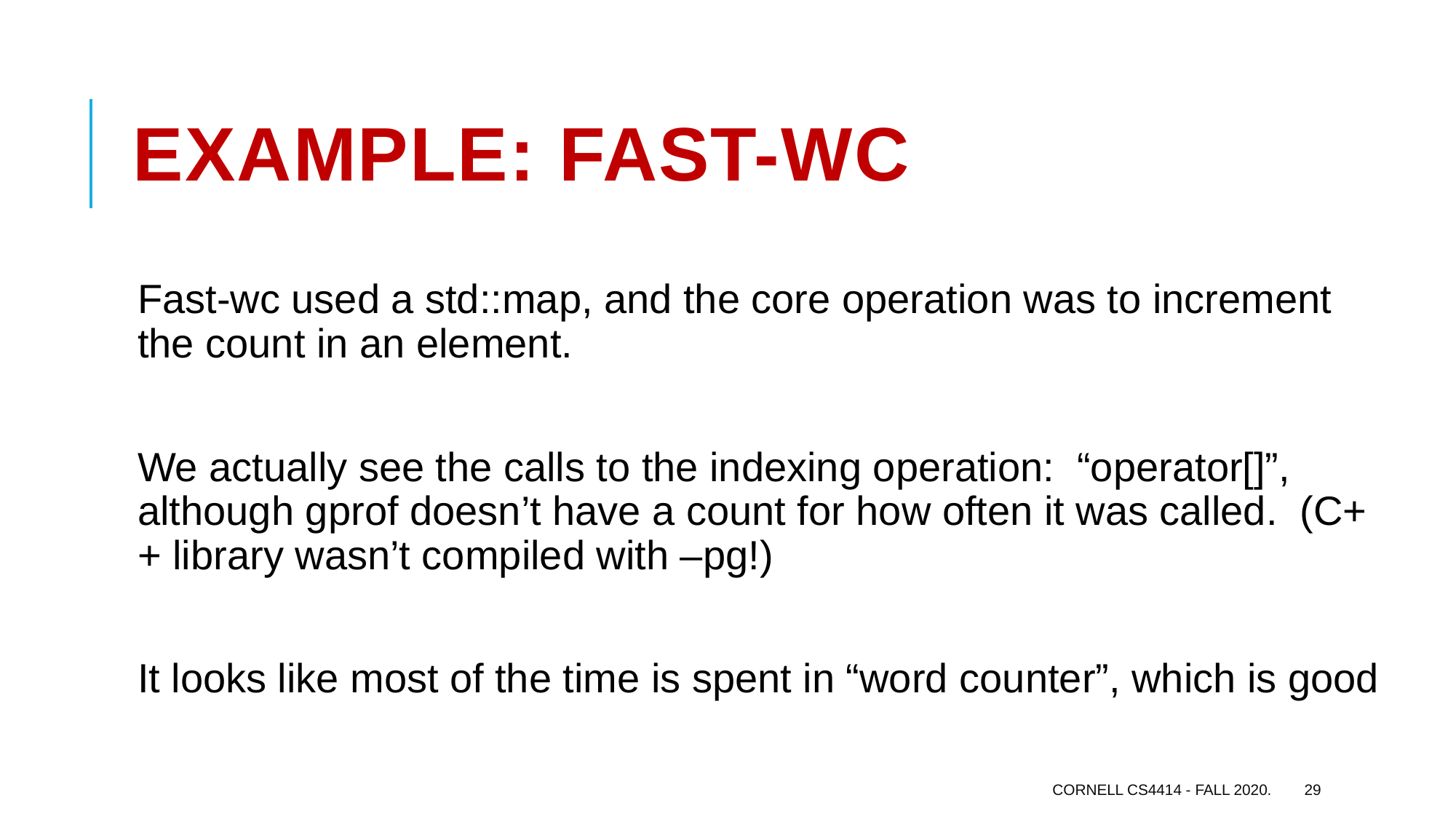

# Example: fast-wc
Fast-wc used a std::map, and the core operation was to increment the count in an element.

We actually see the calls to the indexing operation:  “operator[]”, although gprof doesn’t have a count for how often it was called.  (C++ library wasn’t compiled with –pg!)

It looks like most of the time is spent in “word counter”, which is good
Cornell CS4414 - Fall 2020.
29